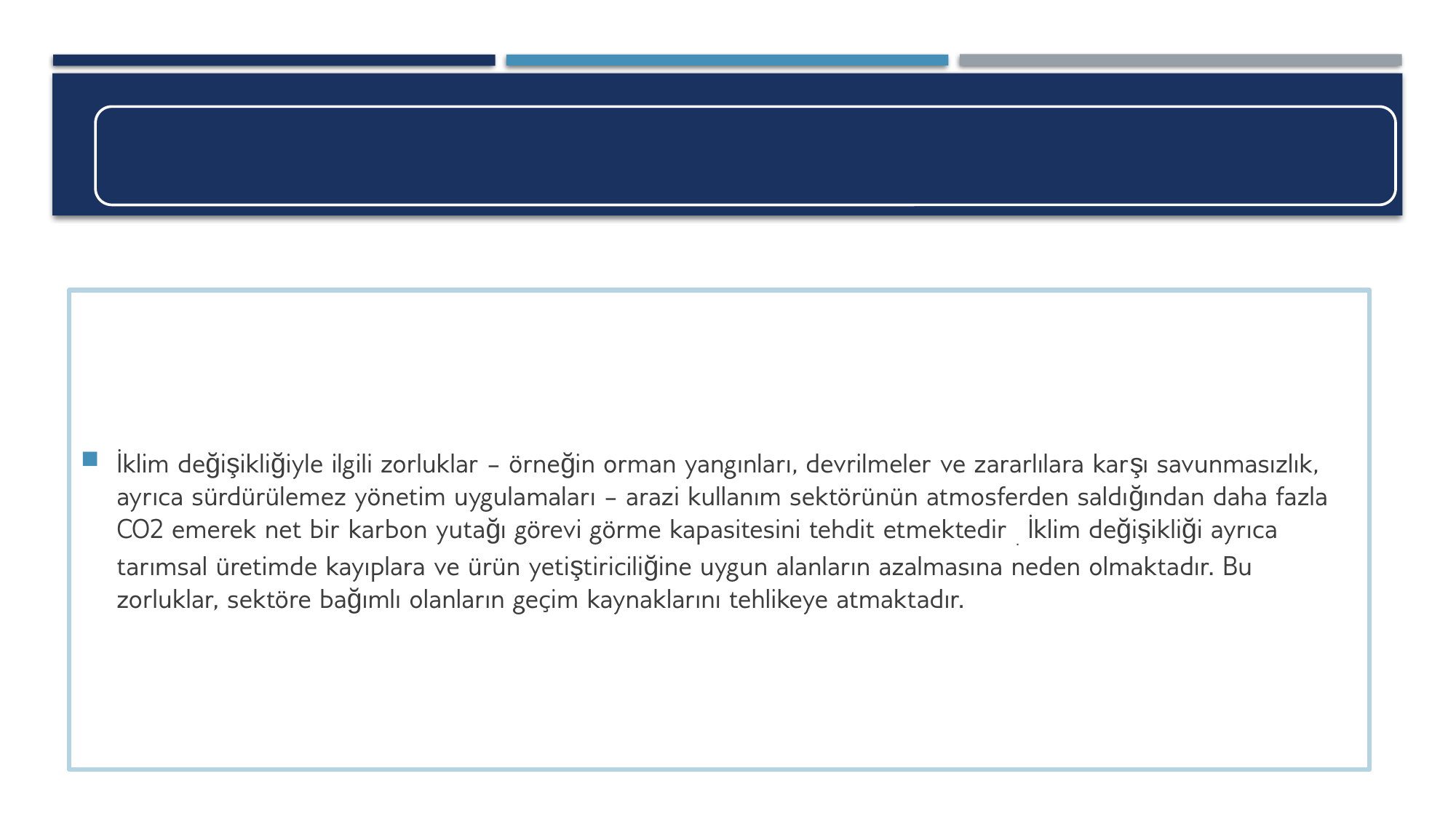

İklim değişikliğiyle ilgili zorluklar – örneğin orman yangınları, devrilmeler ve zararlılara karşı savunmasızlık, ayrıca sürdürülemez yönetim uygulamaları – arazi kullanım sektörünün atmosferden saldığından daha fazla CO2 emerek net bir karbon yutağı görevi görme kapasitesini tehdit etmektedir . İklim değişikliği ayrıca tarımsal üretimde kayıplara ve ürün yetiştiriciliğine uygun alanların azalmasına neden olmaktadır. Bu zorluklar, sektöre bağımlı olanların geçim kaynaklarını tehlikeye atmaktadır.